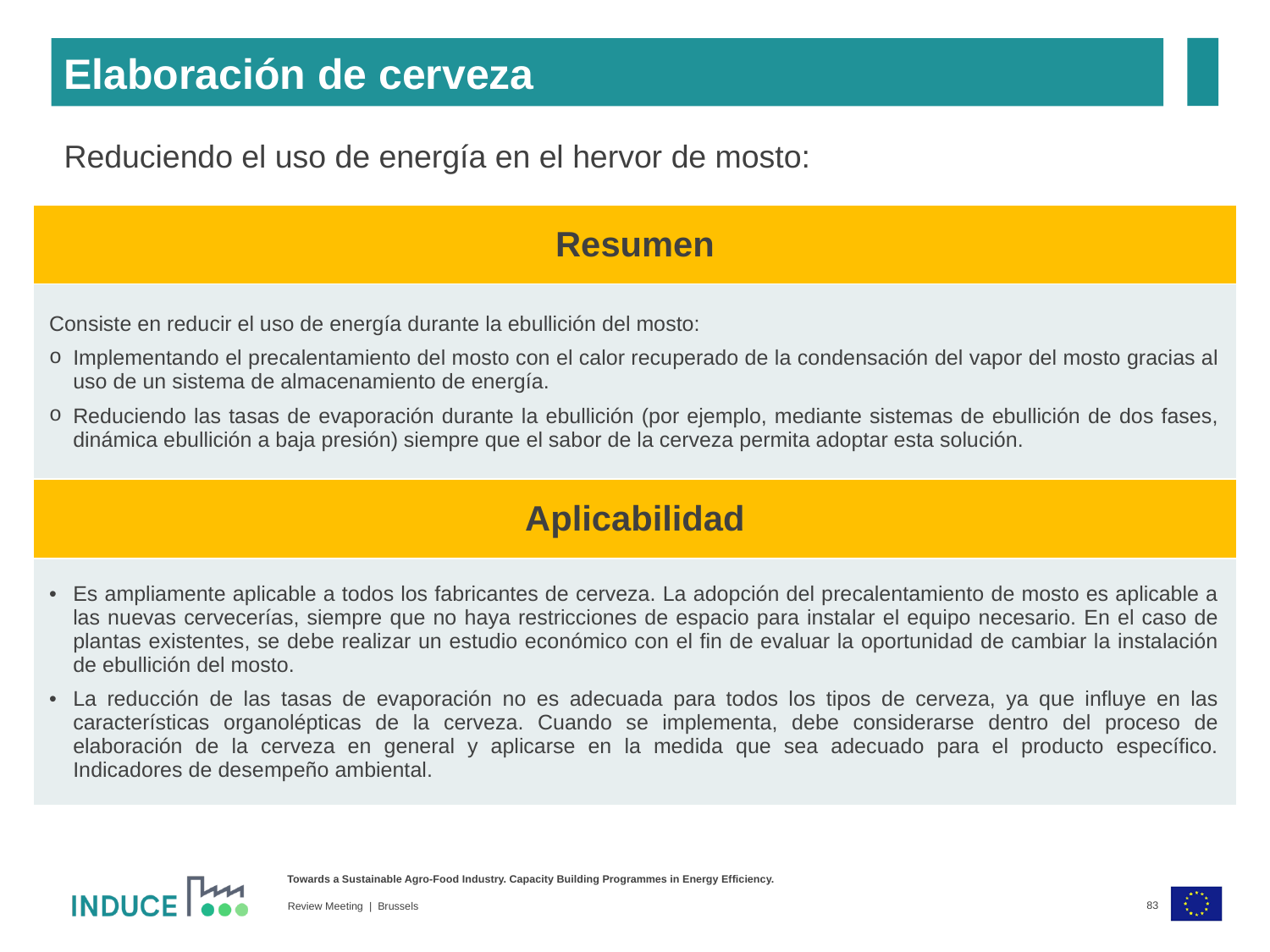

Elaboración de cerveza
Reduciendo el uso de energía en el hervor de mosto:
| Resumen |
| --- |
| Consiste en reducir el uso de energía durante la ebullición del mosto: Implementando el precalentamiento del mosto con el calor recuperado de la condensación del vapor del mosto gracias al uso de un sistema de almacenamiento de energía. Reduciendo las tasas de evaporación durante la ebullición (por ejemplo, mediante sistemas de ebullición de dos fases, dinámica ebullición a baja presión) siempre que el sabor de la cerveza permita adoptar esta solución. |
| Aplicabilidad |
| --- |
| Es ampliamente aplicable a todos los fabricantes de cerveza. La adopción del precalentamiento de mosto es aplicable a las nuevas cervecerías, siempre que no haya restricciones de espacio para instalar el equipo necesario. En el caso de plantas existentes, se debe realizar un estudio económico con el fin de evaluar la oportunidad de cambiar la instalación de ebullición del mosto. La reducción de las tasas de evaporación no es adecuada para todos los tipos de cerveza, ya que influye en las características organolépticas de la cerveza. Cuando se implementa, debe considerarse dentro del proceso de elaboración de la cerveza en general y aplicarse en la medida que sea adecuado para el producto específico. Indicadores de desempeño ambiental. |
83
Review Meeting  |  Brussels